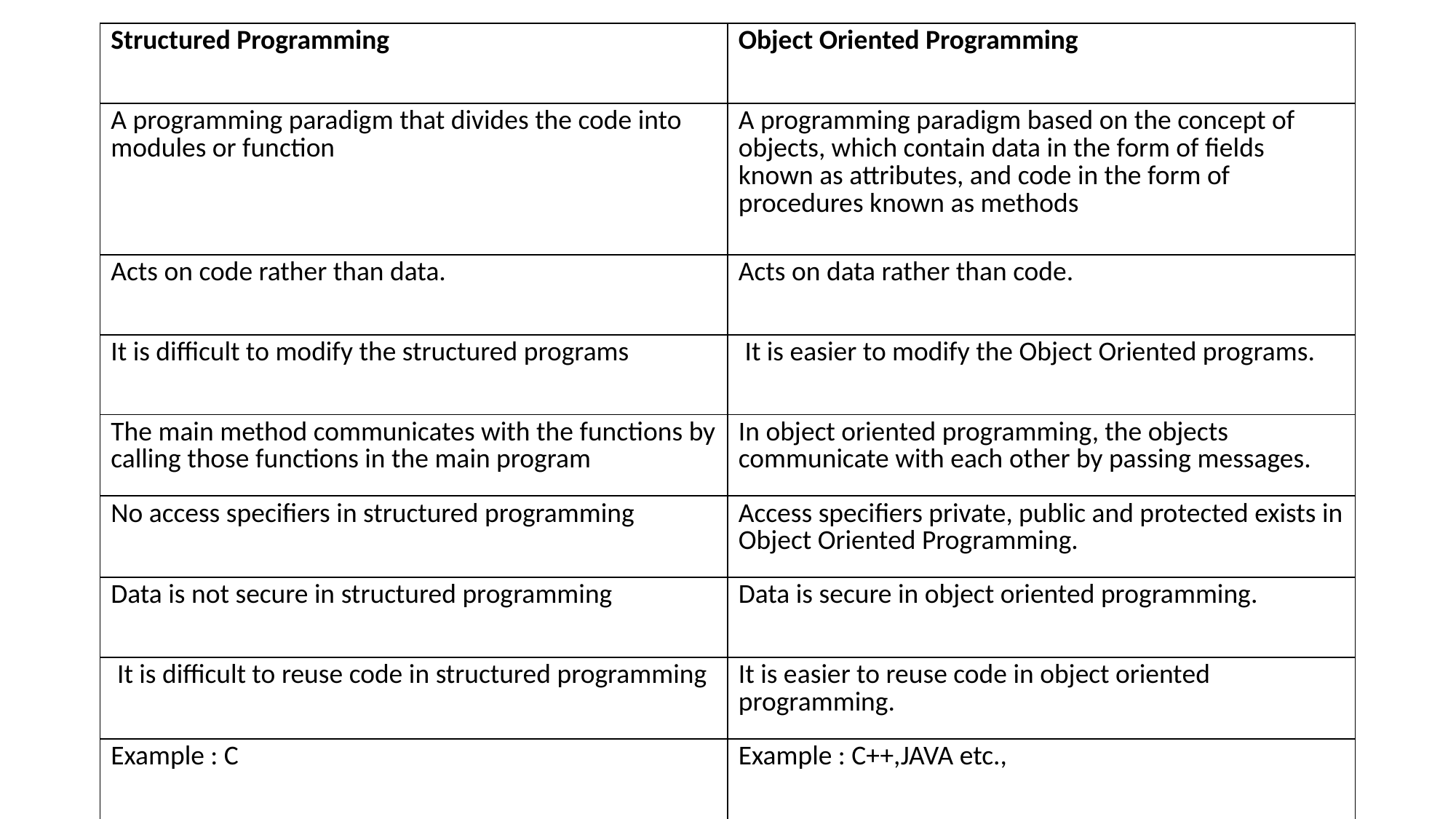

| Structured Programming | Object Oriented Programming |
| --- | --- |
| A programming paradigm that divides the code into modules or function | A programming paradigm based on the concept of objects, which contain data in the form of fields known as attributes, and code in the form of procedures known as methods |
| Acts on code rather than data. | Acts on data rather than code. |
| It is difficult to modify the structured programs | It is easier to modify the Object Oriented programs. |
| The main method communicates with the functions by calling those functions in the main program | In object oriented programming, the objects communicate with each other by passing messages. |
| No access specifiers in structured programming | Access specifiers private, public and protected exists in Object Oriented Programming. |
| Data is not secure in structured programming | Data is secure in object oriented programming. |
| It is difficult to reuse code in structured programming | It is easier to reuse code in object oriented programming. |
| Example : C | Example : C++,JAVA etc., |